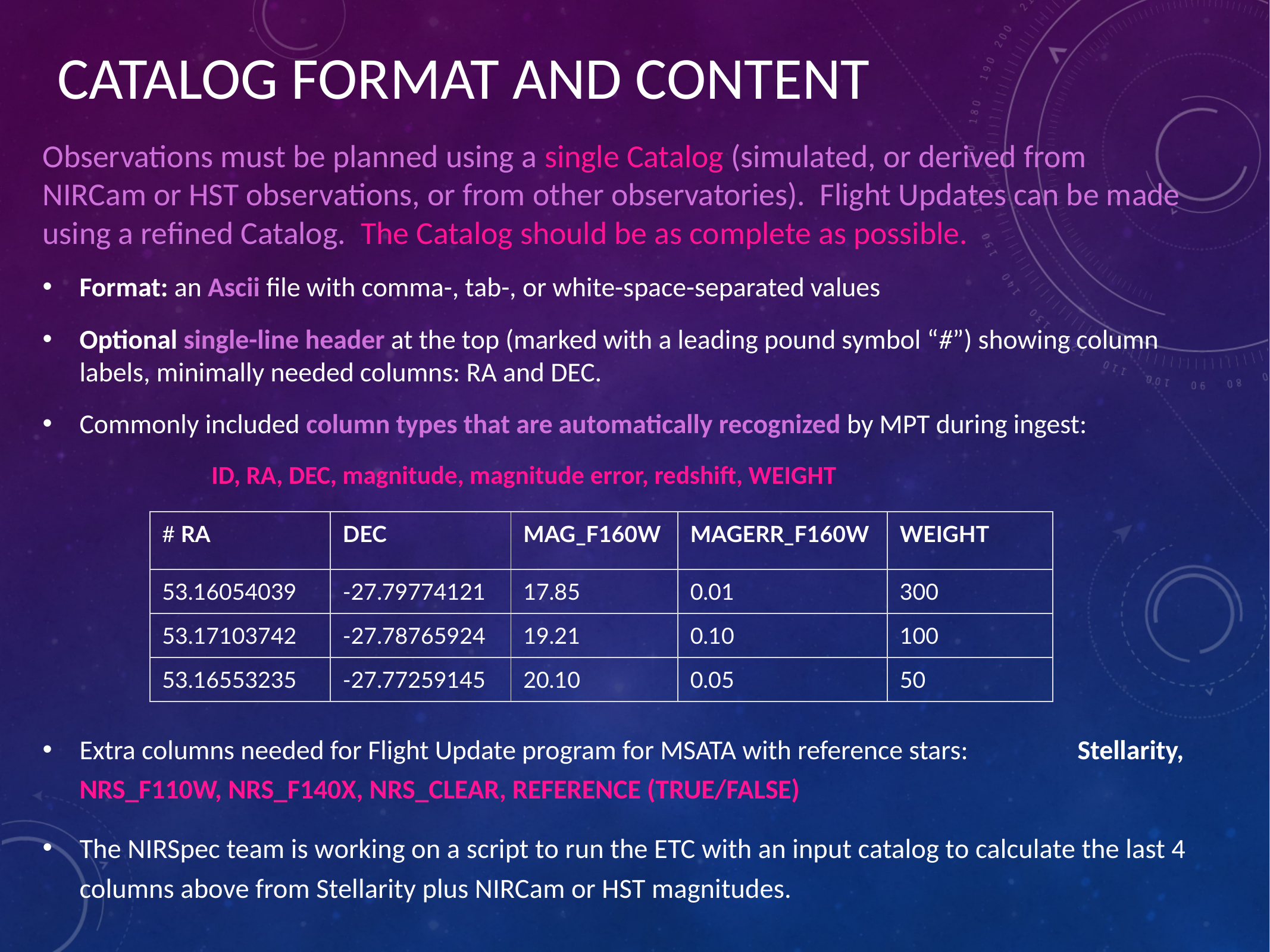

# Catalog Format and Content
Observations must be planned using a single Catalog (simulated, or derived from NIRCam or HST observations, or from other observatories).  Flight Updates can be made using a refined Catalog.  The Catalog should be as complete as possible.
Format: an Ascii file with comma-, tab-, or white-space-separated values
Optional single-line header at the top (marked with a leading pound symbol “#”) showing column labels, minimally needed columns: RA and DEC.
Commonly included column types that are automatically recognized by MPT during ingest:
	ID, RA, DEC, magnitude, magnitude error, redshift, WEIGHT

Extra columns needed for Flight Update program for MSATA with reference stars:  		Stellarity, NRS_F110W, NRS_F140X, NRS_CLEAR, REFERENCE (TRUE/FALSE)
The NIRSpec team is working on a script to run the ETC with an input catalog to calculate the last 4 columns above from Stellarity plus NIRCam or HST magnitudes.
| # RA | DEC | MAG\_F160W | MAGERR\_F160W | WEIGHT |
| --- | --- | --- | --- | --- |
| 53.16054039 | -27.79774121 | 17.85 | 0.01 | 300 |
| 53.17103742 | -27.78765924 | 19.21 | 0.10 | 100 |
| 53.16553235 | -27.77259145 | 20.10 | 0.05 | 50 |